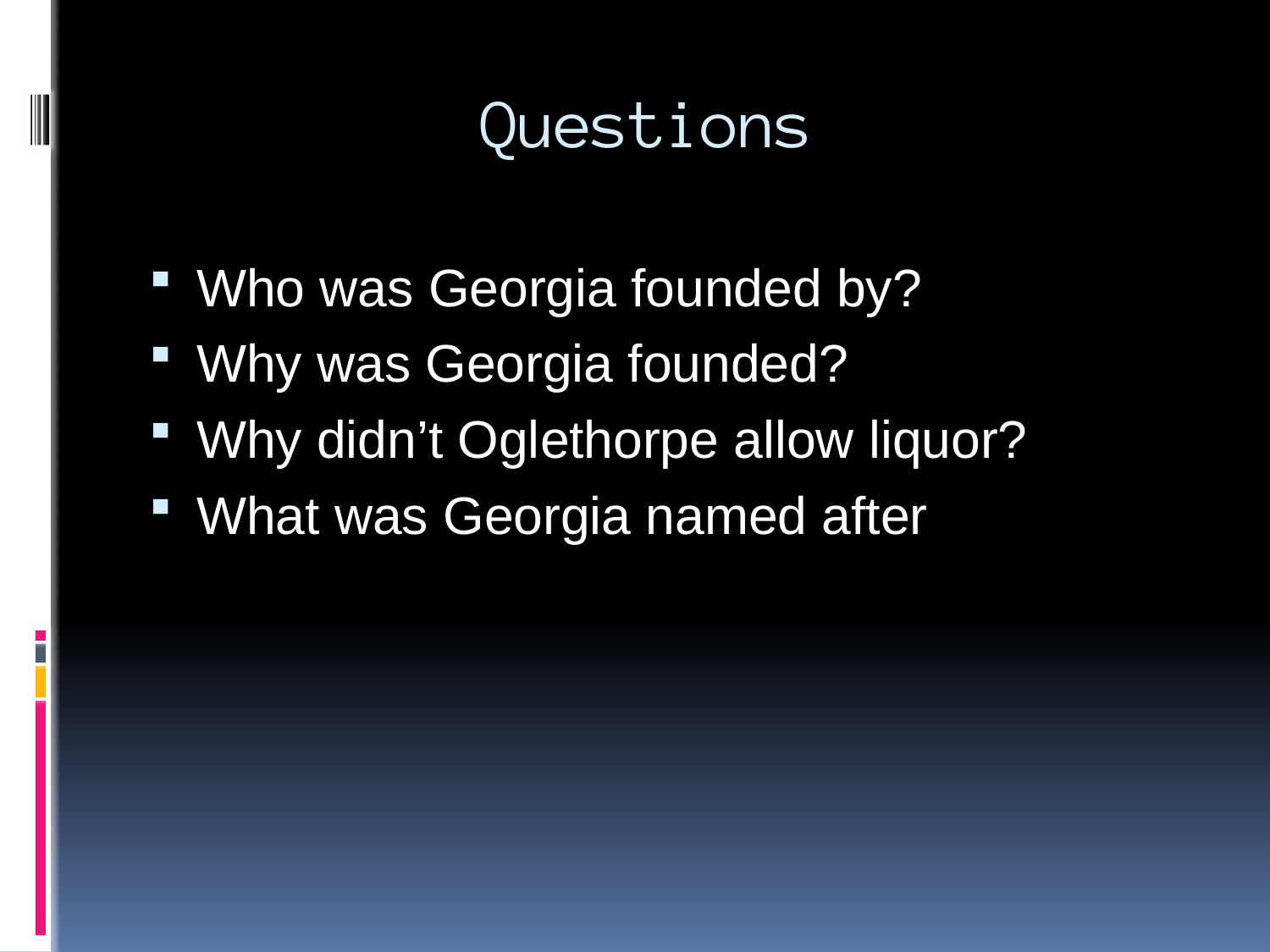

# Questions
Who was Georgia founded by?
Why was Georgia founded?
Why didn’t Oglethorpe allow liquor?
What was Georgia named after